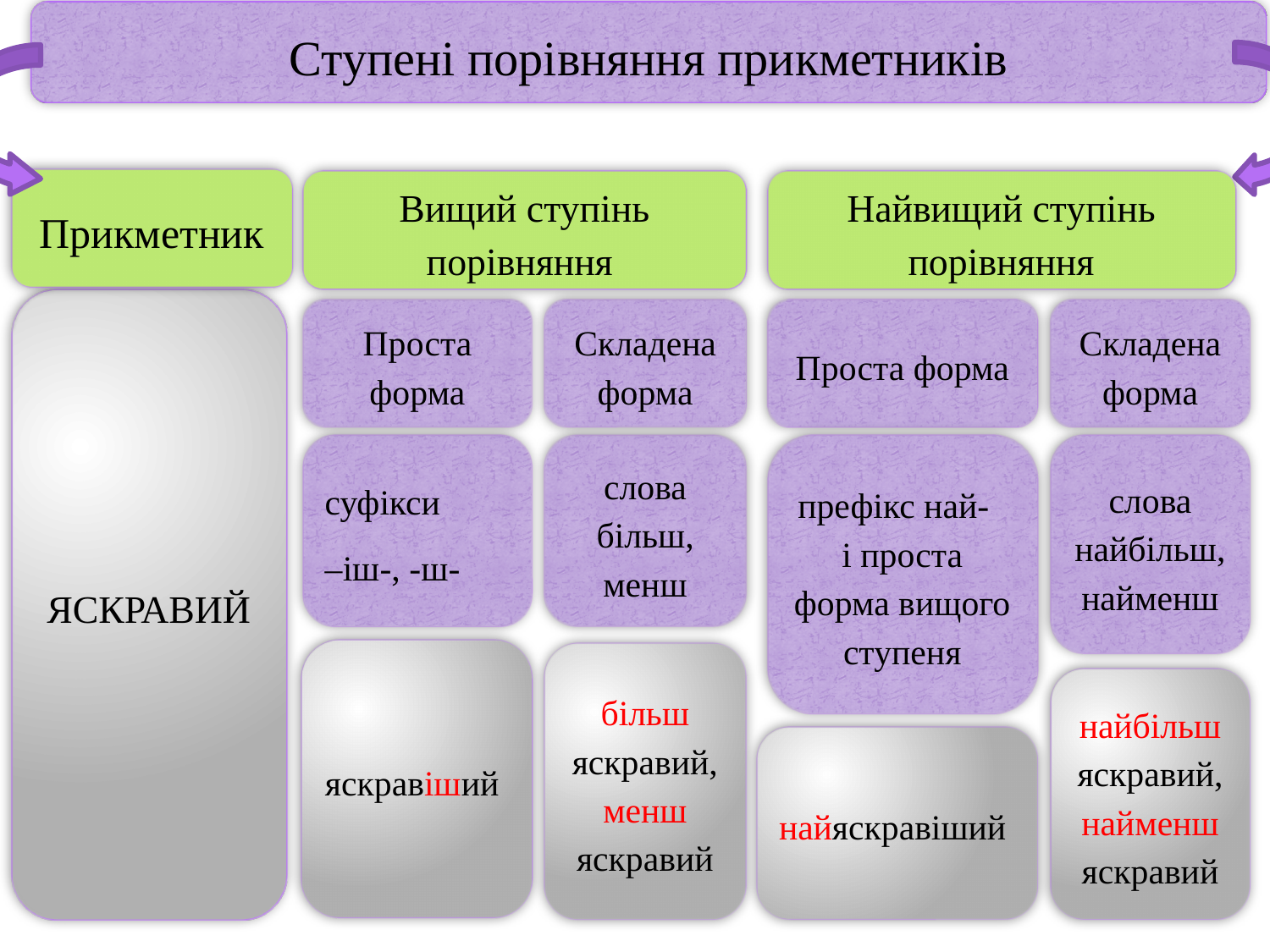

Ступені порівняння прикметників

Прикметник
Вищий ступінь порівняння
Найвищий ступінь порівняння
ЯСКРАВИЙ
Проста форма
Складена форма
Проста форма
Складена форма
суфікси
–іш-, -ш-
слова більш, менш
префікс най-   і проста форма вищого ступеня
слова найбільш, найменш
яскравіший
більш яскравий, менш яскравий
найбільш яскравий, найменш яскравий
найяскравіший